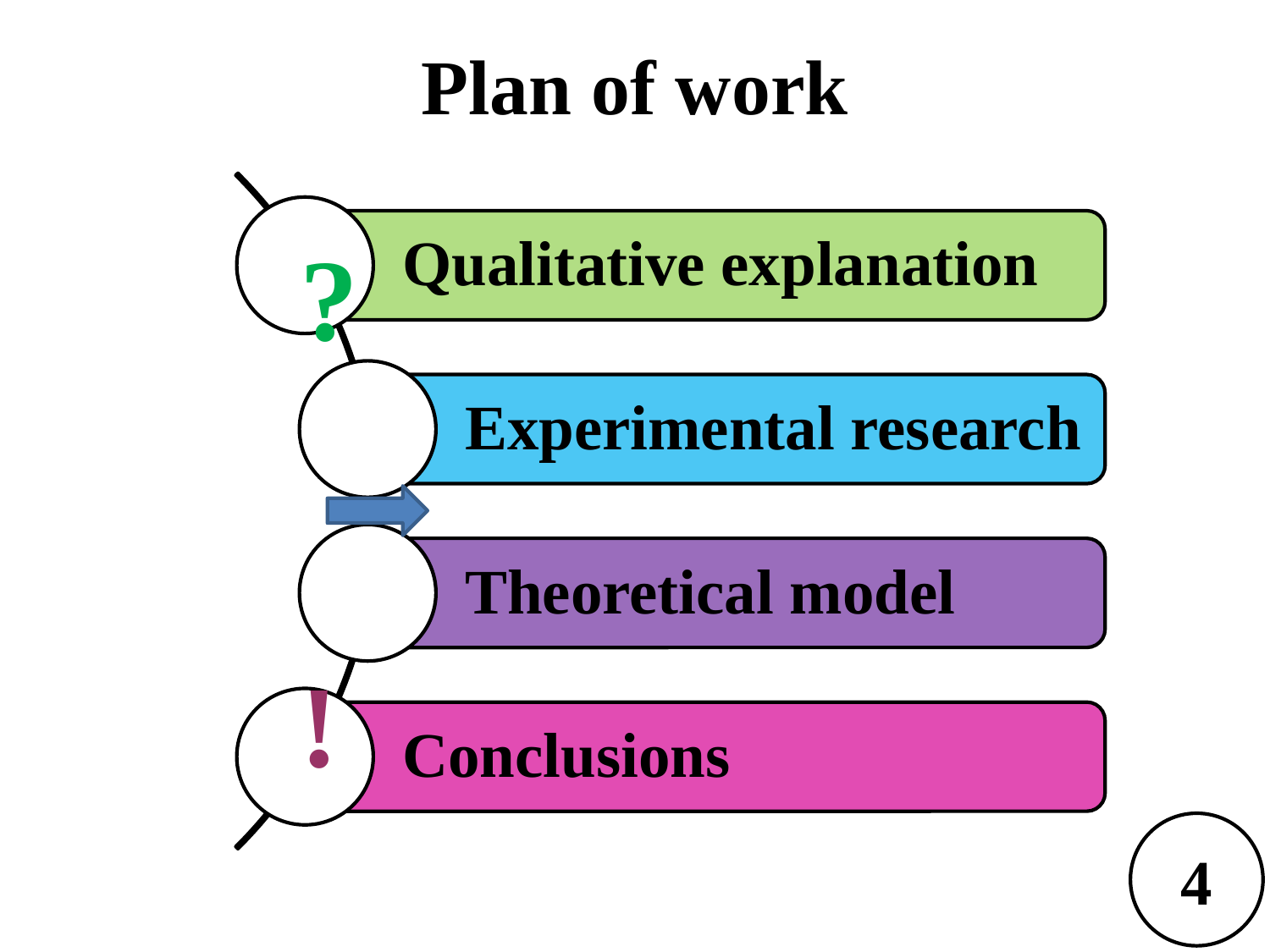

# Plan of work
Qualitative explanation
Experimental research
Theoretical model
Conclusions
?

!
4